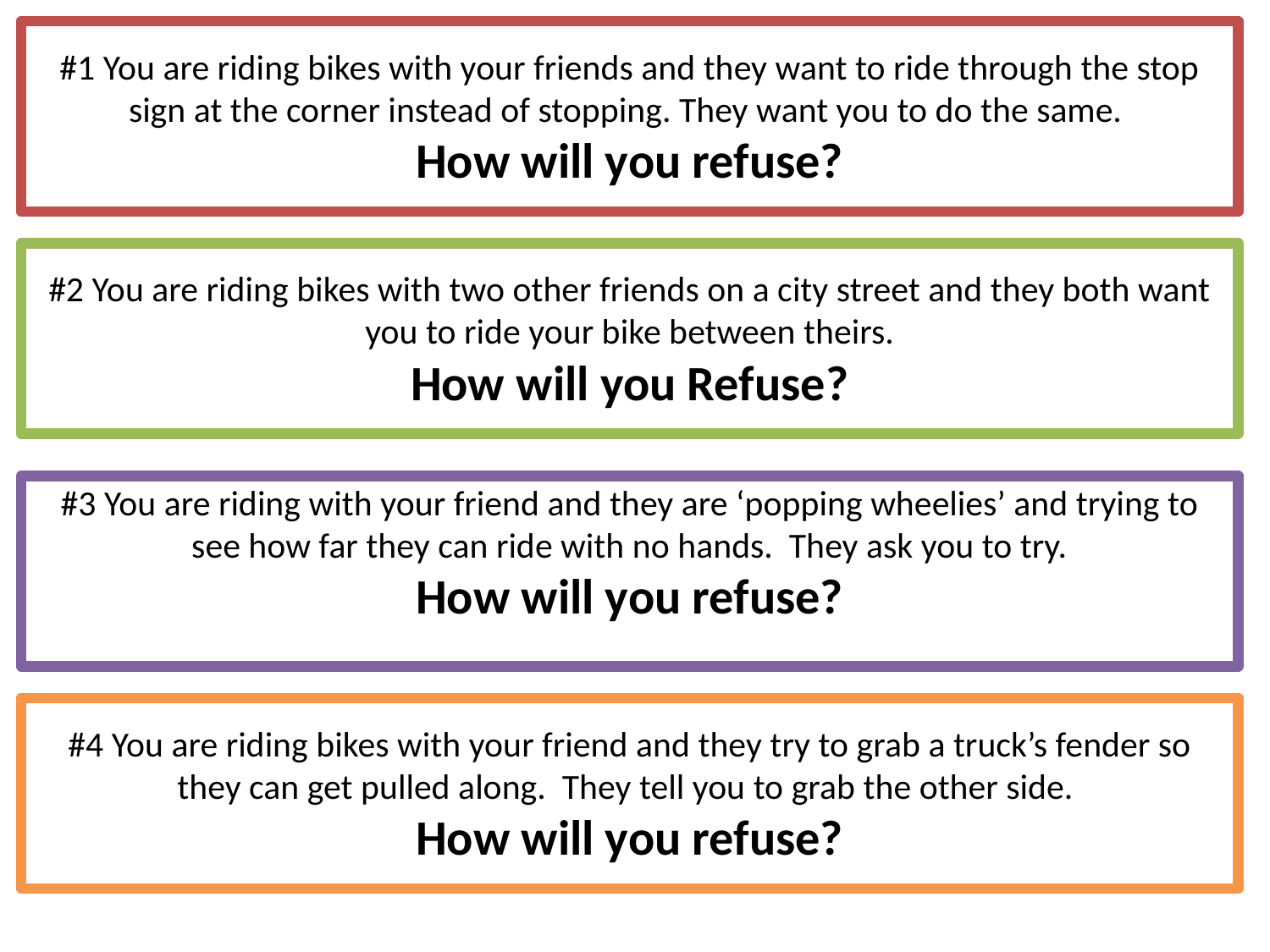

#1 You are riding bikes with your friends and they want to ride through the stop sign at the corner instead of stopping. They want you to do the same.
How will you refuse?
#2 You are riding bikes with two other friends on a city street and they both want you to ride your bike between theirs.
How will you Refuse?
#3 You are riding with your friend and they are ‘popping wheelies’ and trying to see how far they can ride with no hands.  They ask you to try.
How will you refuse?

#4 You are riding bikes with your friend and they try to grab a truck’s fender so they can get pulled along.  They tell you to grab the other side.
How will you refuse?